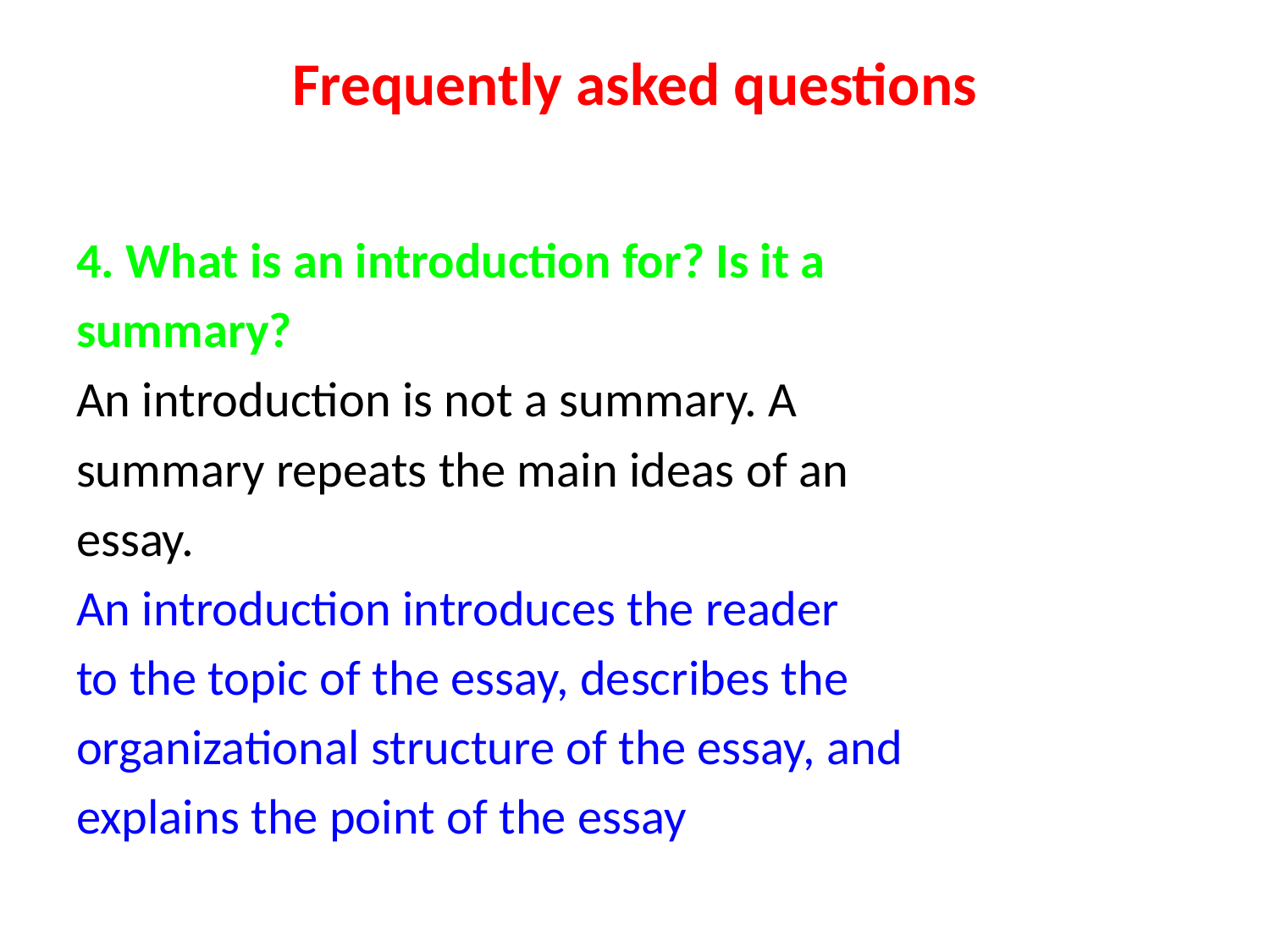

# Frequently asked questions
4. What is an introduction for? Is it a
summary?
An introduction is not a summary. A
summary repeats the main ideas of an
essay.
An introduction introduces the reader
to the topic of the essay, describes the
organizational structure of the essay, and
explains the point of the essay